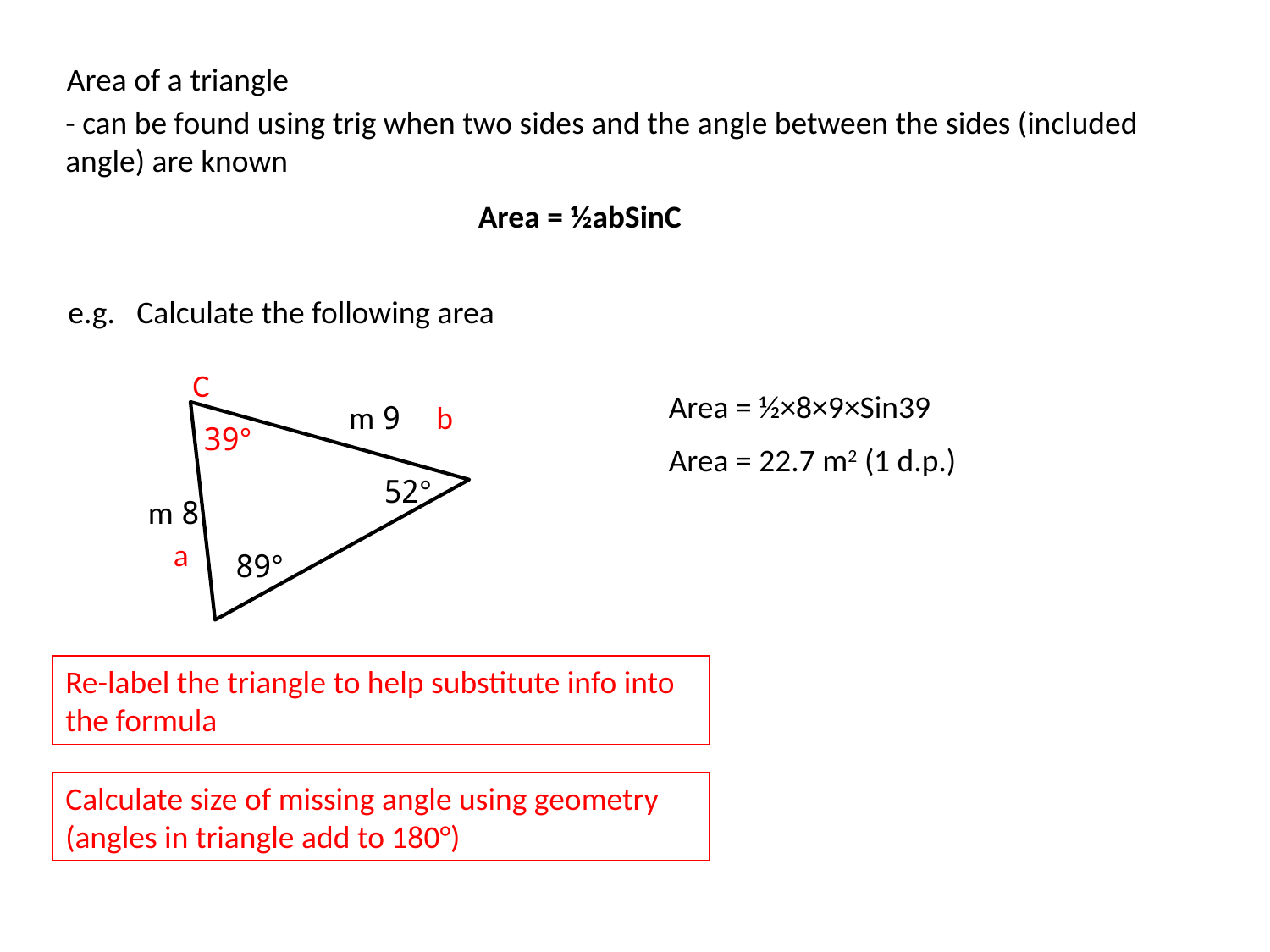

Area of a triangle
- can be found using trig when two sides and the angle between the sides (included angle) are known
Area = ½abSinC
e.g.   Calculate the following area
C
Area = ½×8×9×Sin39
9 m
b

39°
Area = 22.7 m2 (1 d.p.)
52°
8 m
a
89°
Re-label the triangle to help substitute info into the formula
Calculate size of missing angle using geometry (angles in triangle add to 180°)